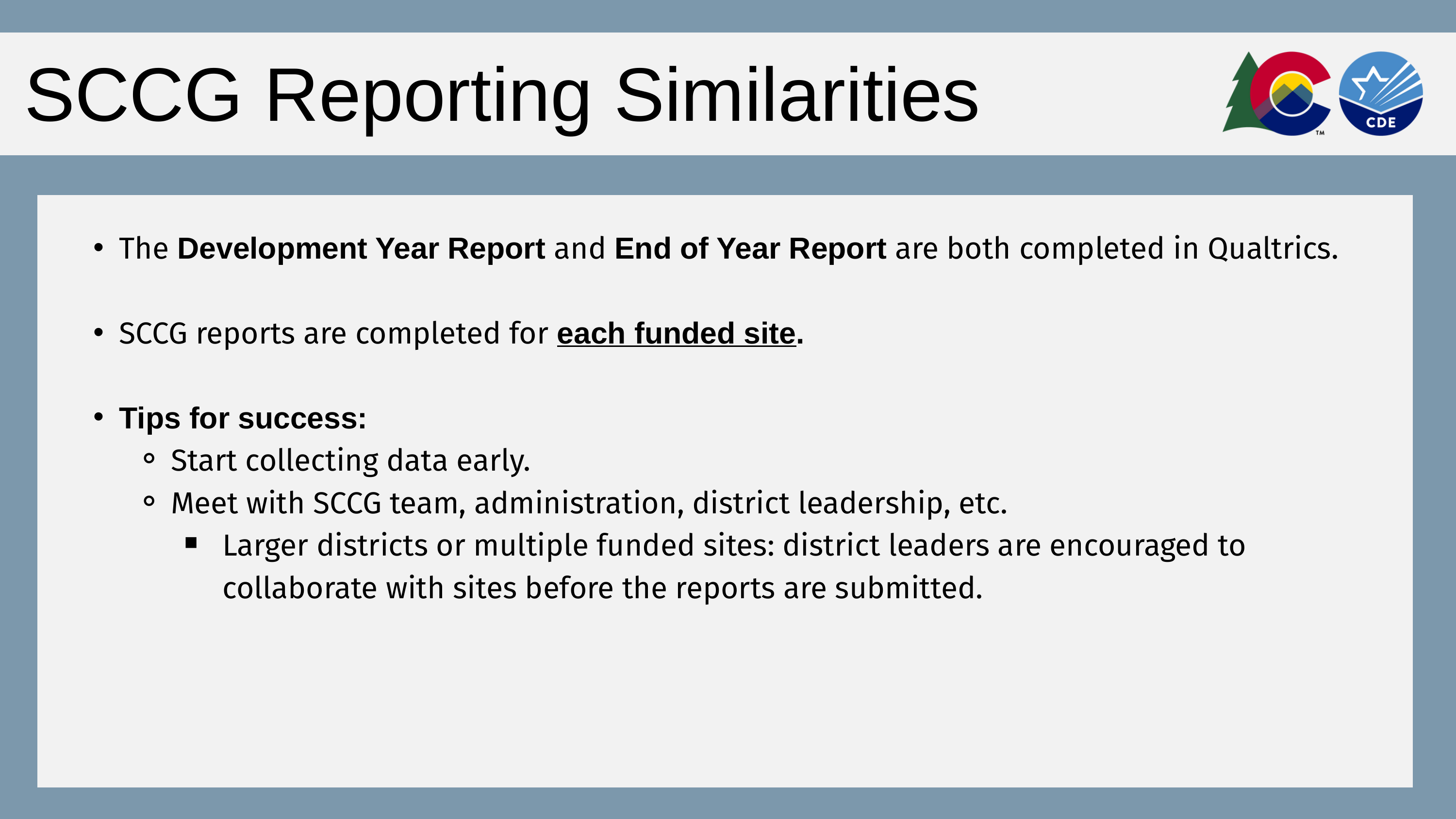

SCCG Reporting Similarities

The Development Year Report and End of Year Report are both completed in Qualtrics.

SCCG reports are completed for each funded site.

Tips for success:
Start collecting data early.
Meet with SCCG team, administration, district leadership, etc.
Larger districts or multiple funded sites: district leaders are encouraged to collaborate with sites before the reports are submitted.